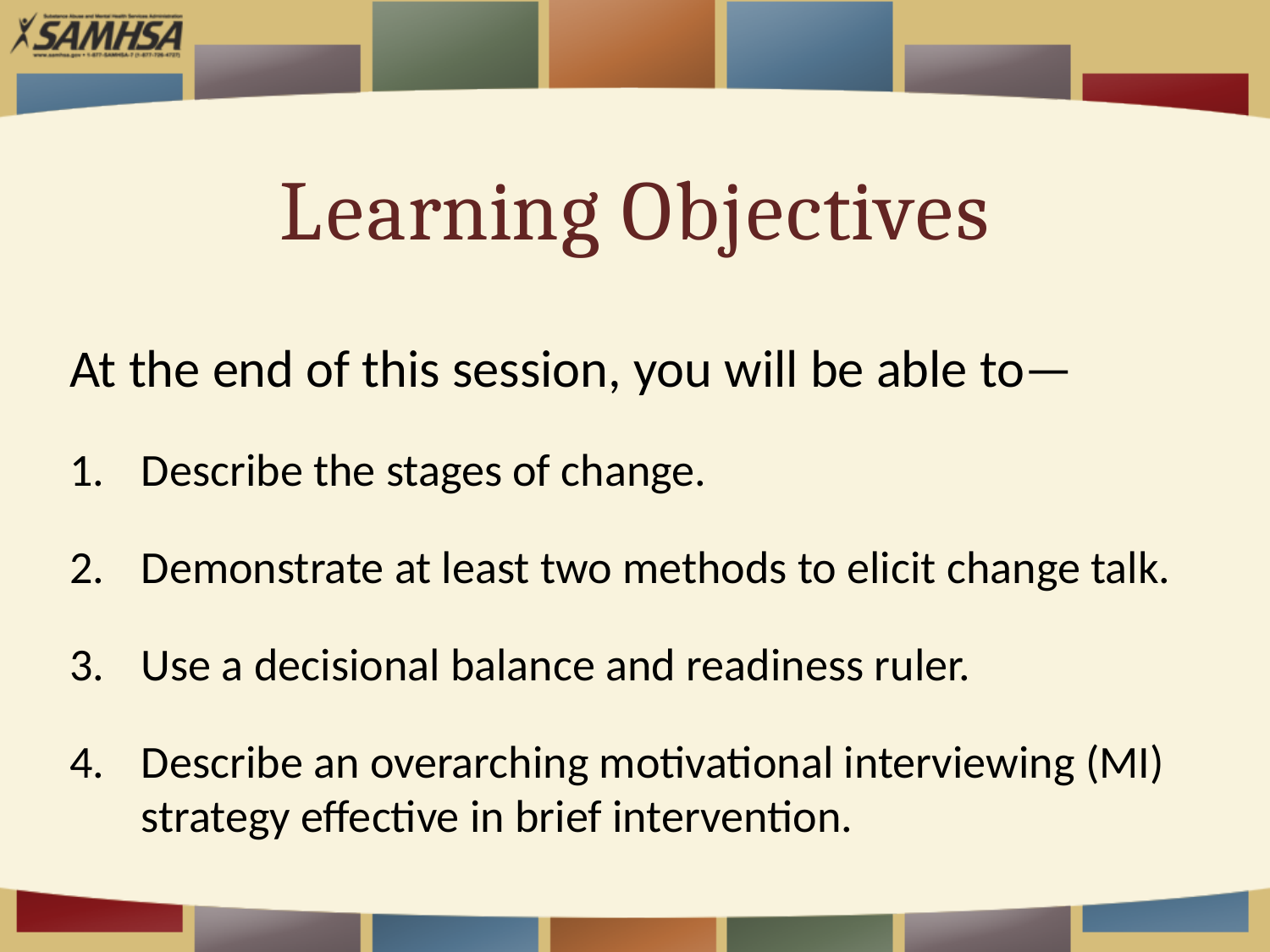

# Learning Objectives
At the end of this session, you will be able to—
Describe the stages of change.
Demonstrate at least two methods to elicit change talk.
Use a decisional balance and readiness ruler.
Describe an overarching motivational interviewing (MI) strategy effective in brief intervention.